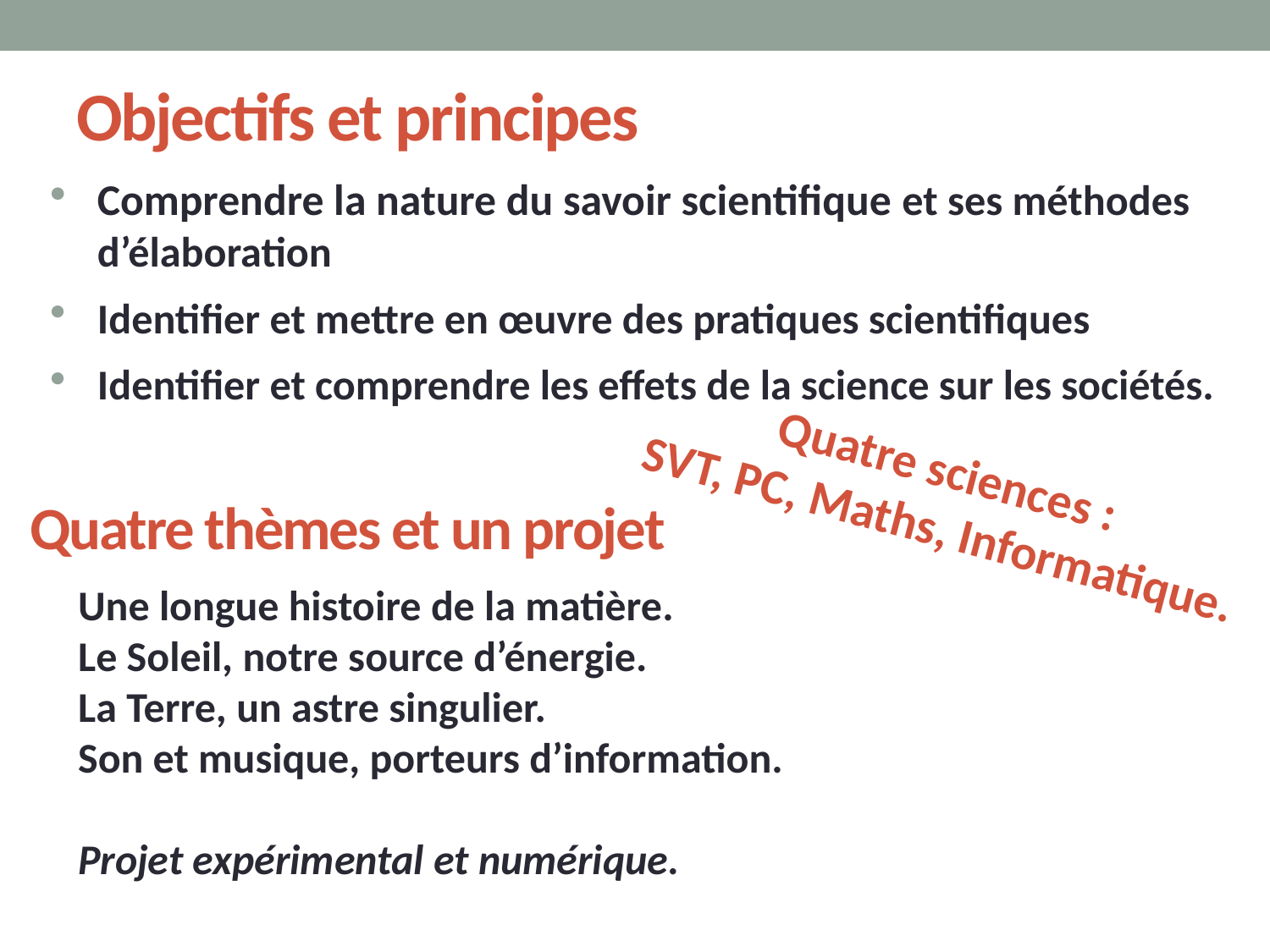

# Objectifs et principes

Comprendre la nature du savoir scientifique et ses méthodes d’élaboration
Identifier et mettre en œuvre des pratiques scientifiques
Identifier et comprendre les effets de la science sur les sociétés.
Quatre sciences :
SVT, PC, Maths, Informatique.
Quatre thèmes et un projet
Une longue histoire de la matière.
Le Soleil, notre source d’énergie.
La Terre, un astre singulier.
Son et musique, porteurs d’information.

Projet expérimental et numérique.